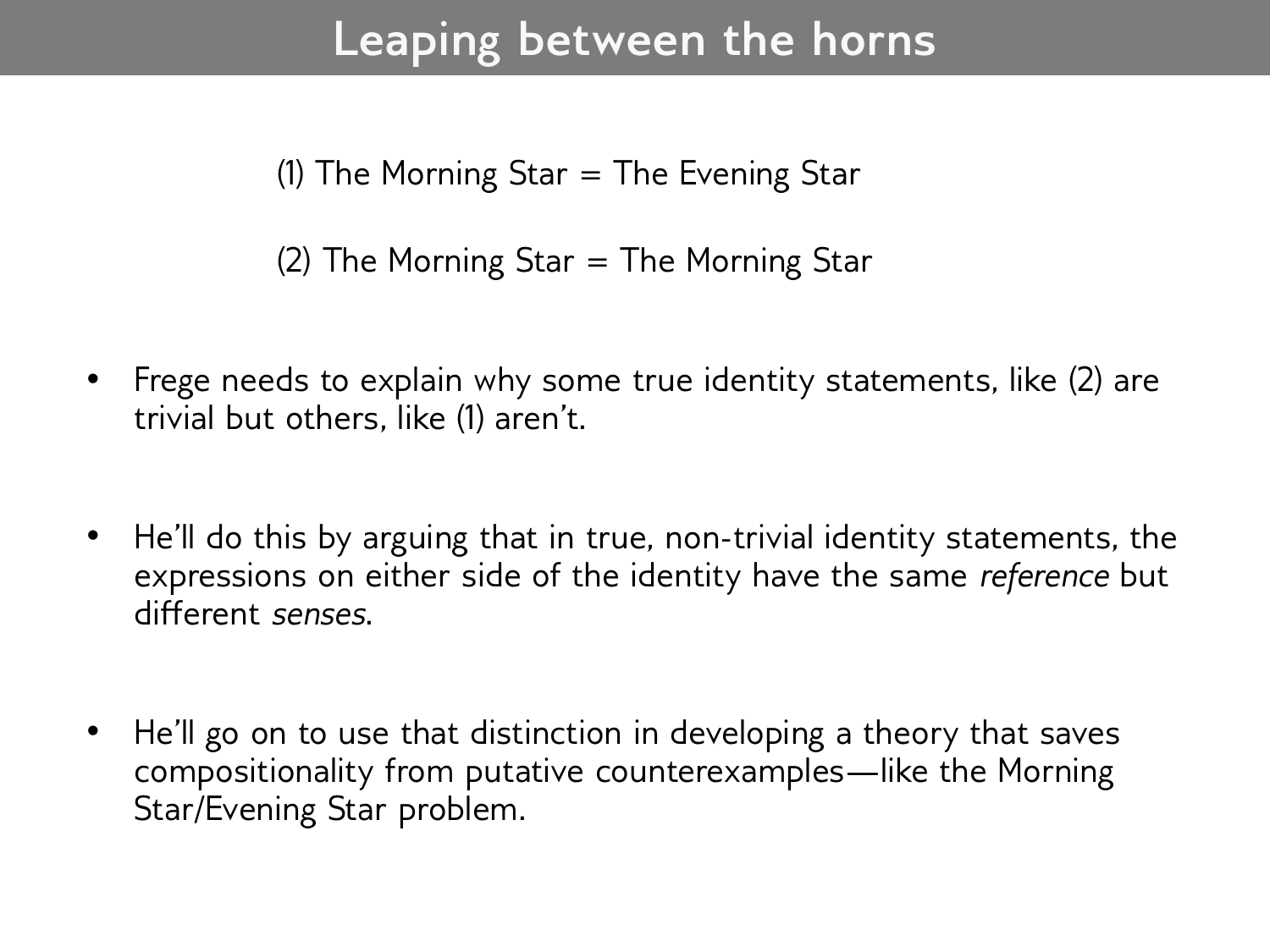

# Leaping between the horns
(1) The Morning Star = The Evening Star
(2) The Morning Star = The Morning Star
Frege needs to explain why some true identity statements, like (2) are trivial but others, like (1) aren’t.
He’ll do this by arguing that in true, non-trivial identity statements, the expressions on either side of the identity have the same reference but different senses.
He’ll go on to use that distinction in developing a theory that saves compositionality from putative counterexamples—like the Morning Star/Evening Star problem.